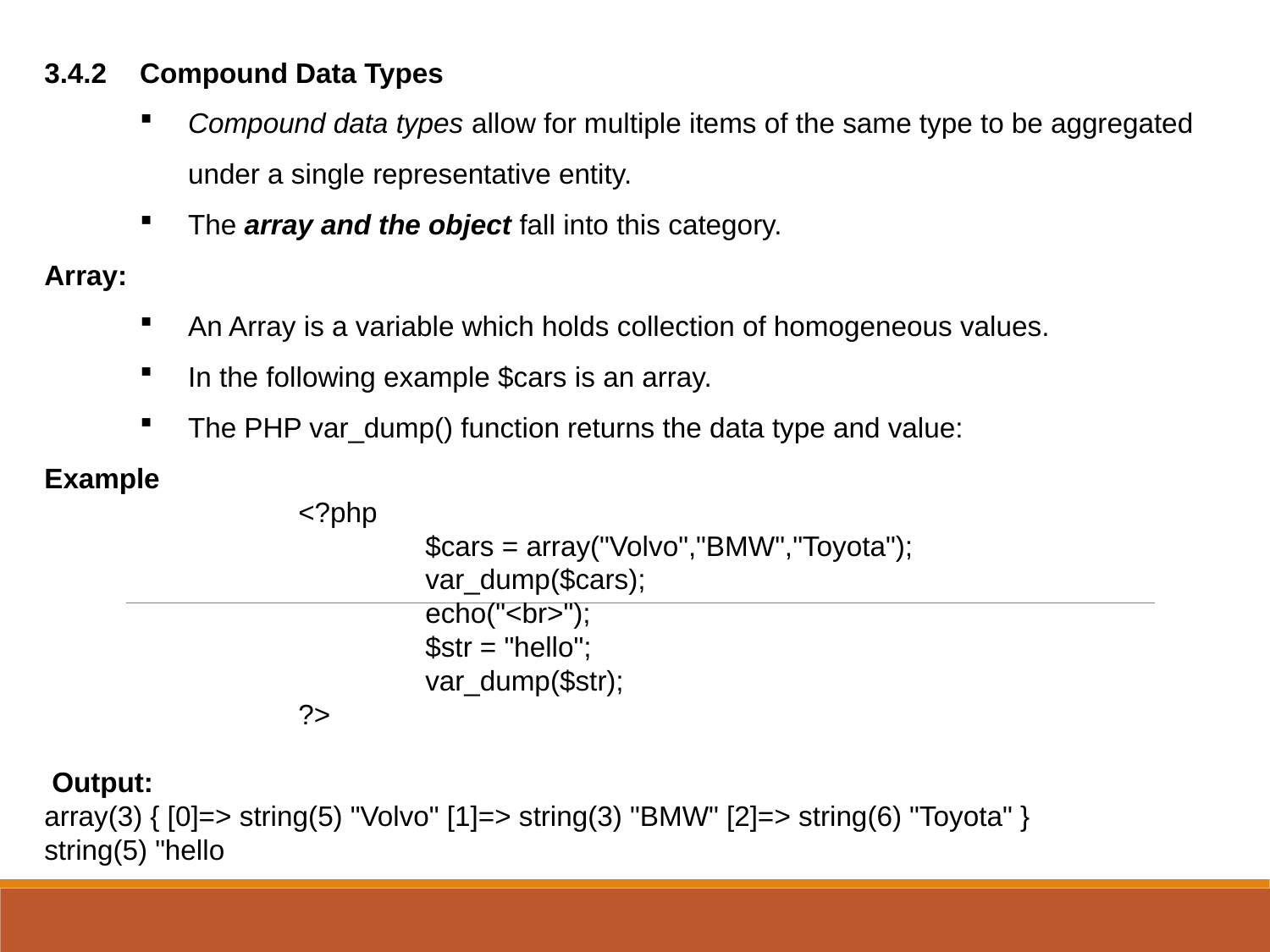

3.4.2	Compound Data Types
Compound data types allow for multiple items of the same type to be aggregated under a single representative entity.
The array and the object fall into this category.
Array:
An Array is a variable which holds collection of homogeneous values.
In the following example $cars is an array.
The PHP var_dump() function returns the data type and value:
Example
		<?php
			$cars = array("Volvo","BMW","Toyota");
			var_dump($cars);
			echo("<br>");
			$str = "hello";
			var_dump($str);
		?>

 Output:
array(3) { [0]=> string(5) "Volvo" [1]=> string(3) "BMW" [2]=> string(6) "Toyota" }
string(5) "hello